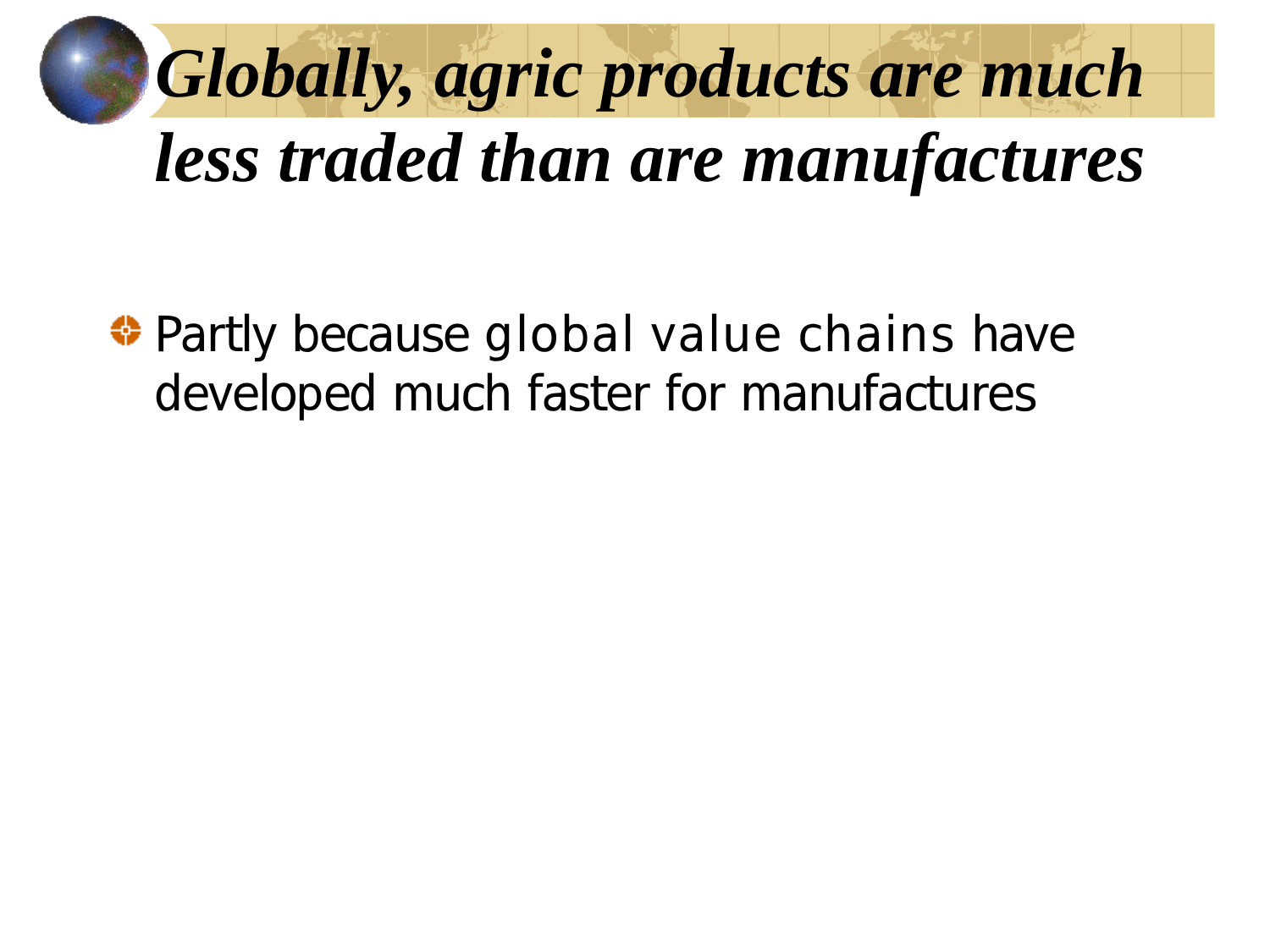

# Globally, agric products are much less traded than are manufactures
Partly because global value chains have developed much faster for manufactures